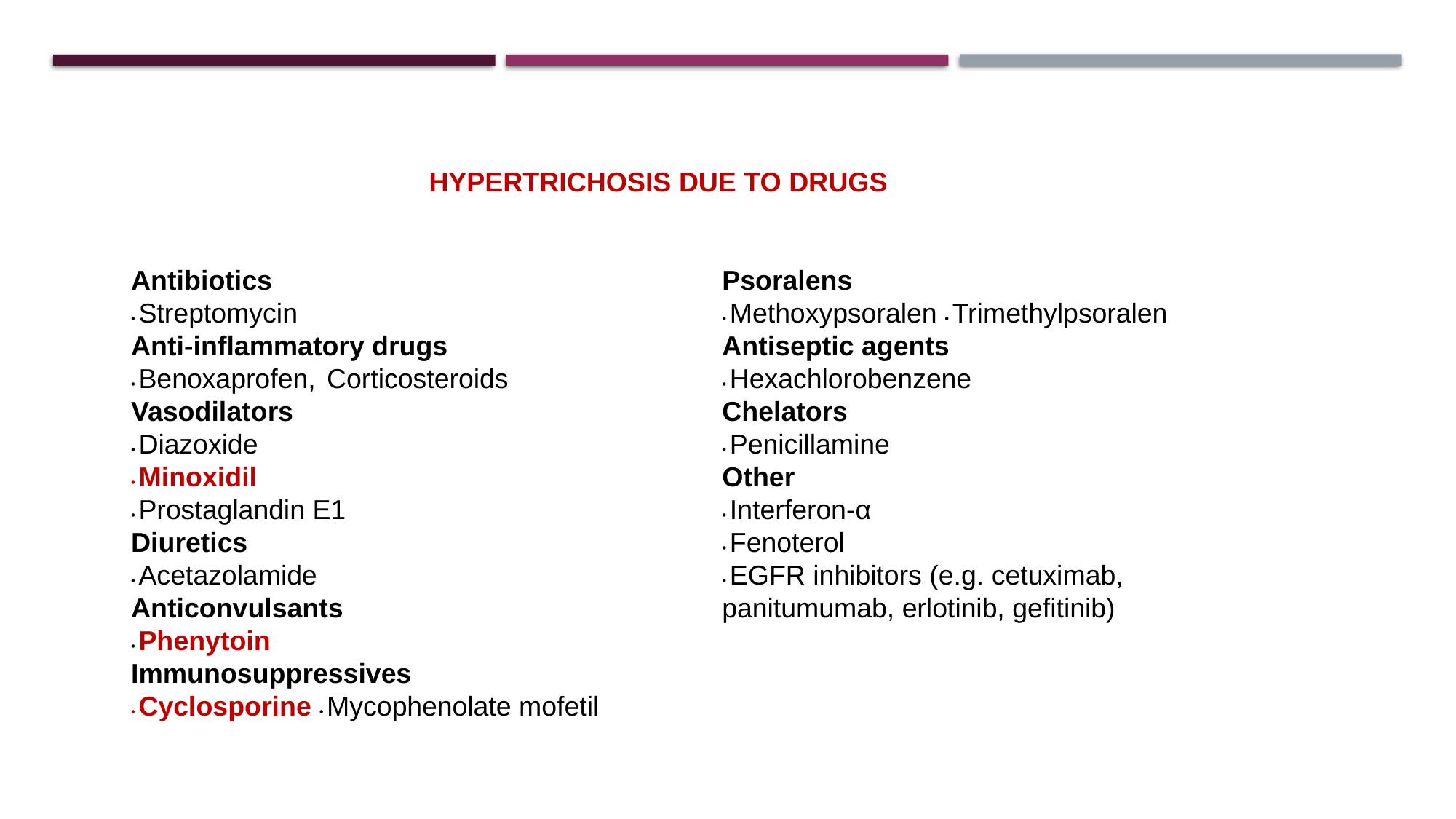

HYPERTRICHOSIS DUE TO DRUGS

Antibiotics
• Streptomycin
Anti-inflammatory drugs
• Benoxaprofen,  Corticosteroids
Vasodilators
• Diazoxide
• Minoxidil
• Prostaglandin E1
Diuretics
• Acetazolamide
Anticonvulsants
• Phenytoin
Immunosuppressives
• Cyclosporine • Mycophenolate mofetil
Psoralens
• Methoxypsoralen • Trimethylpsoralen
Antiseptic agents
• Hexachlorobenzene
Chelators
• Penicillamine
Other
• Interferon-α
• Fenoterol
• EGFR inhibitors (e.g. cetuximab,
panitumumab, erlotinib, gefitinib)